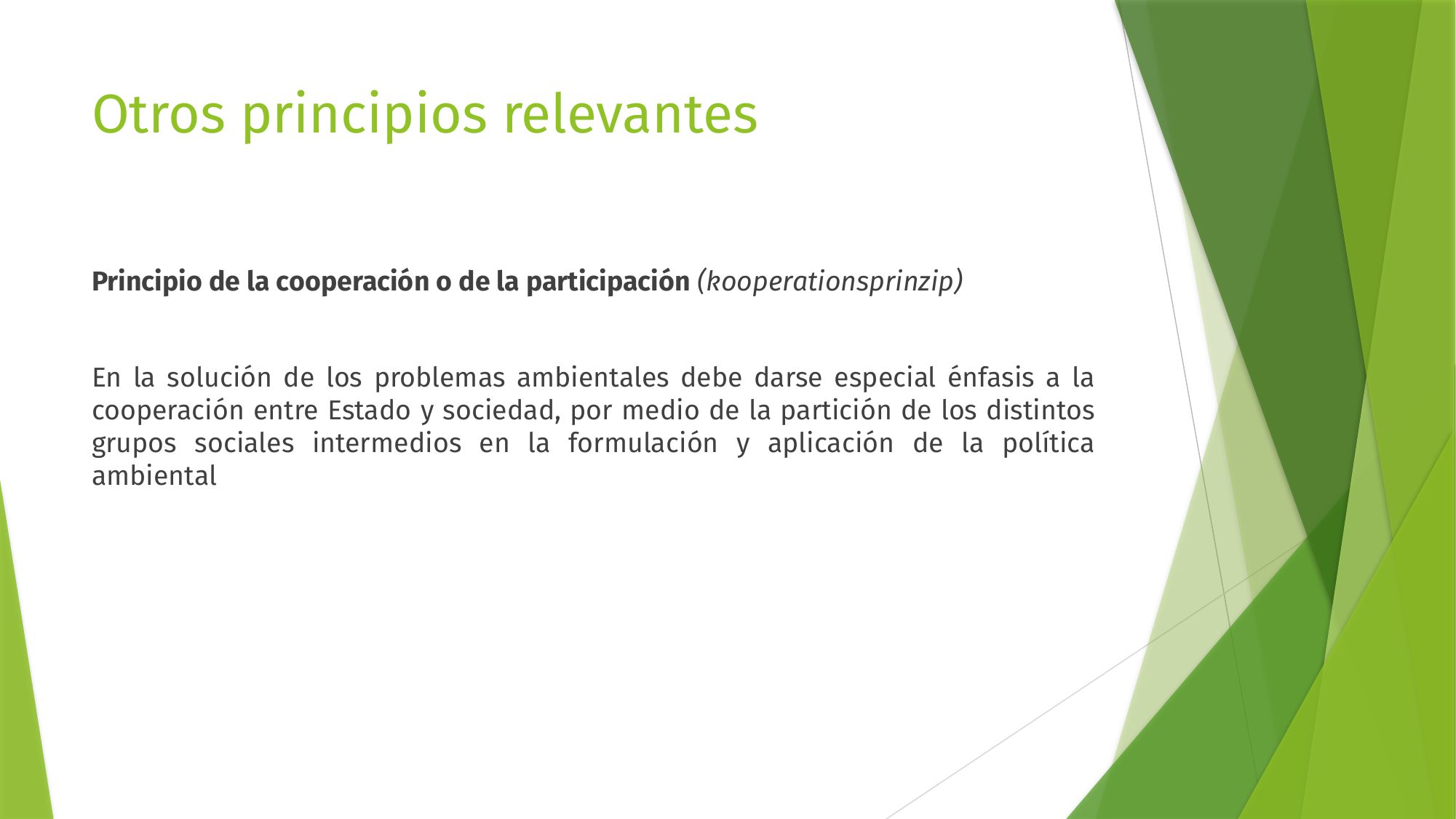

# Otros principios relevantes
Principio de la cooperación o de la participación (kooperationsprinzip)

En la solución de los problemas ambientales debe darse especial énfasis a la cooperación entre Estado y sociedad, por medio de la partición de los distintos grupos sociales intermedios en la formulación y aplicación de la política ambiental